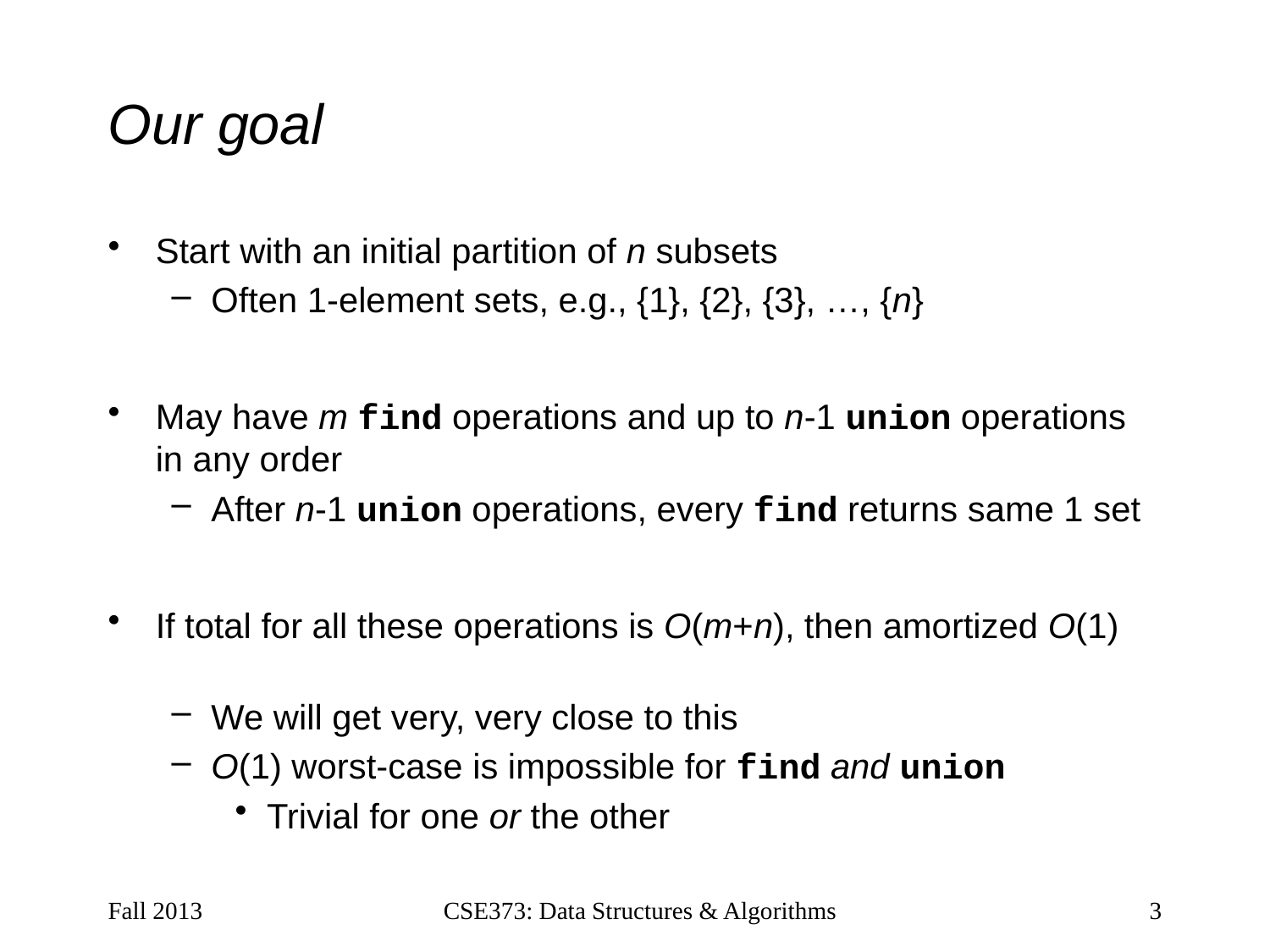

# Our goal
Start with an initial partition of n subsets
Often 1-element sets, e.g., {1}, {2}, {3}, …, {n}

May have m find operations and up to n-1 union operations in any order
After n-1 union operations, every find returns same 1 set

If total for all these operations is O(m+n), then amortized O(1)
We will get very, very close to this
O(1) worst-case is impossible for find and union
Trivial for one or the other
Fall 2013
CSE373: Data Structures & Algorithms
3